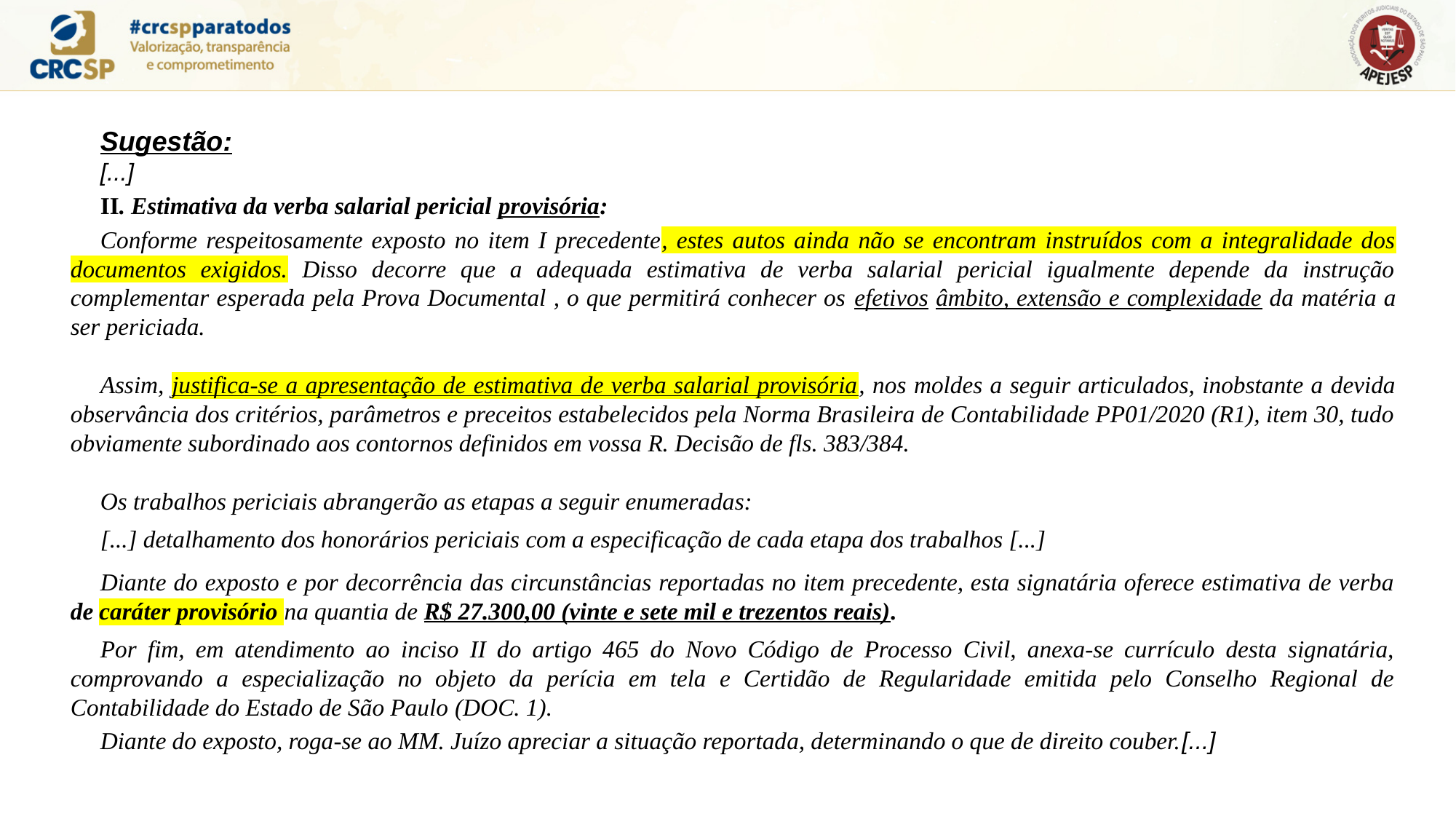

Sugestão:
[...]
II. Estimativa da verba salarial pericial provisória:
Conforme respeitosamente exposto no item I precedente, estes autos ainda não se encontram instruídos com a integralidade dos documentos exigidos. Disso decorre que a adequada estimativa de verba salarial pericial igualmente depende da instrução complementar esperada pela Prova Documental , o que permitirá conhecer os efetivos âmbito, extensão e complexidade da matéria a ser periciada.

Assim, justifica-se a apresentação de estimativa de verba salarial provisória, nos moldes a seguir articulados, inobstante a devida observância dos critérios, parâmetros e preceitos estabelecidos pela Norma Brasileira de Contabilidade PP01/2020 (R1), item 30, tudo obviamente subordinado aos contornos definidos em vossa R. Decisão de fls. 383/384.

Os trabalhos periciais abrangerão as etapas a seguir enumeradas:
[...] detalhamento dos honorários periciais com a especificação de cada etapa dos trabalhos [...]
Diante do exposto e por decorrência das circunstâncias reportadas no item precedente, esta signatária oferece estimativa de verba de caráter provisório na quantia de R$ 27.300,00 (vinte e sete mil e trezentos reais).
Por fim, em atendimento ao inciso II do artigo 465 do Novo Código de Processo Civil, anexa-se currículo desta signatária, comprovando a especialização no objeto da perícia em tela e Certidão de Regularidade emitida pelo Conselho Regional de Contabilidade do Estado de São Paulo (DOC. 1).
Diante do exposto, roga-se ao MM. Juízo apreciar a situação reportada, determinando o que de direito couber.[...]